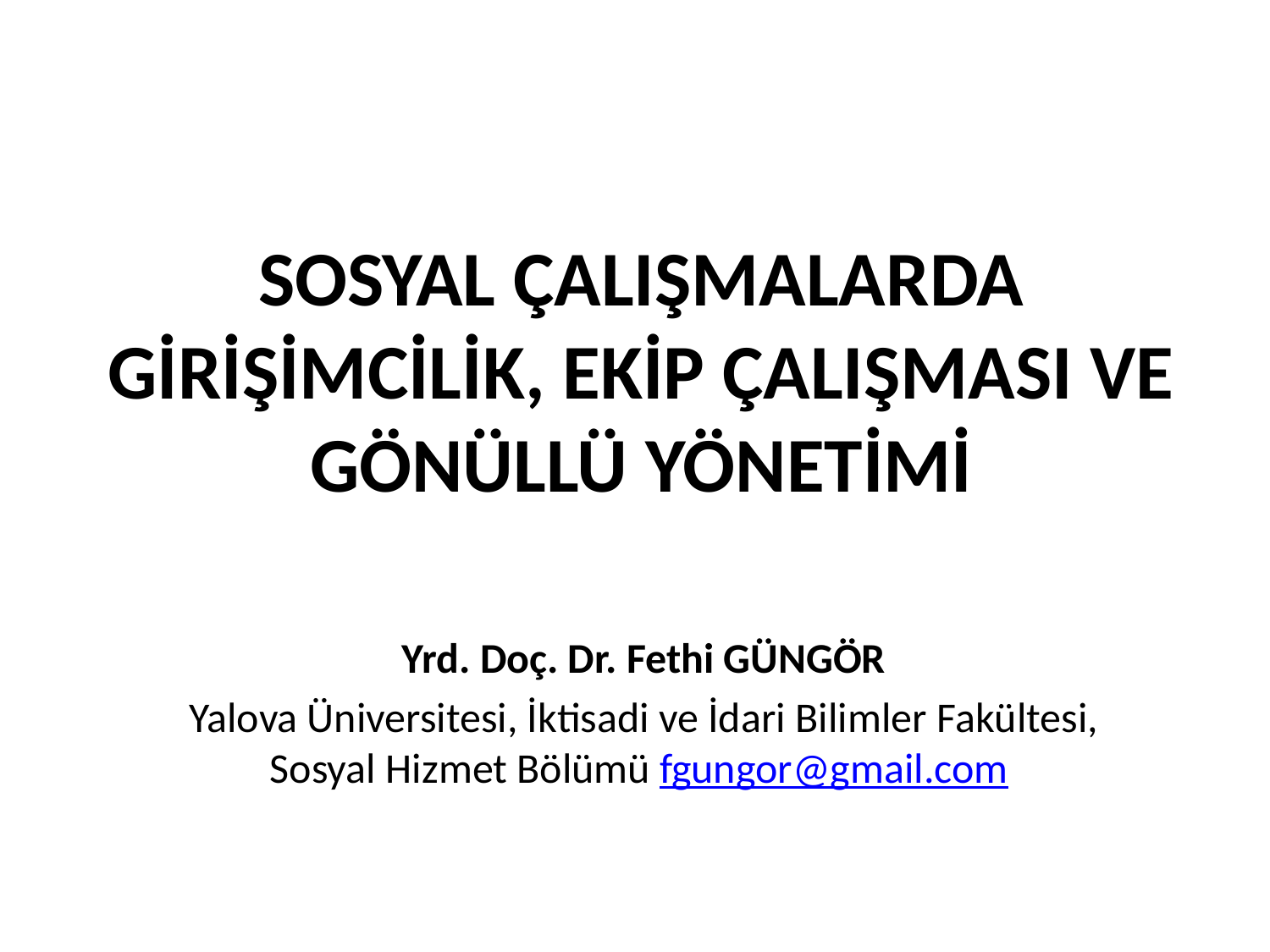

# SOSYAL ÇALIŞMALARDA GİRİŞİMCİLİK, EKİP ÇALIŞMASI VE GÖNÜLLÜ YÖNETİMİ
Yrd. Doç. Dr. Fethi GÜNGÖR
Yalova Üniversitesi, İktisadi ve İdari Bilimler Fakültesi, Sosyal Hizmet Bölümü fgungor@gmail.com